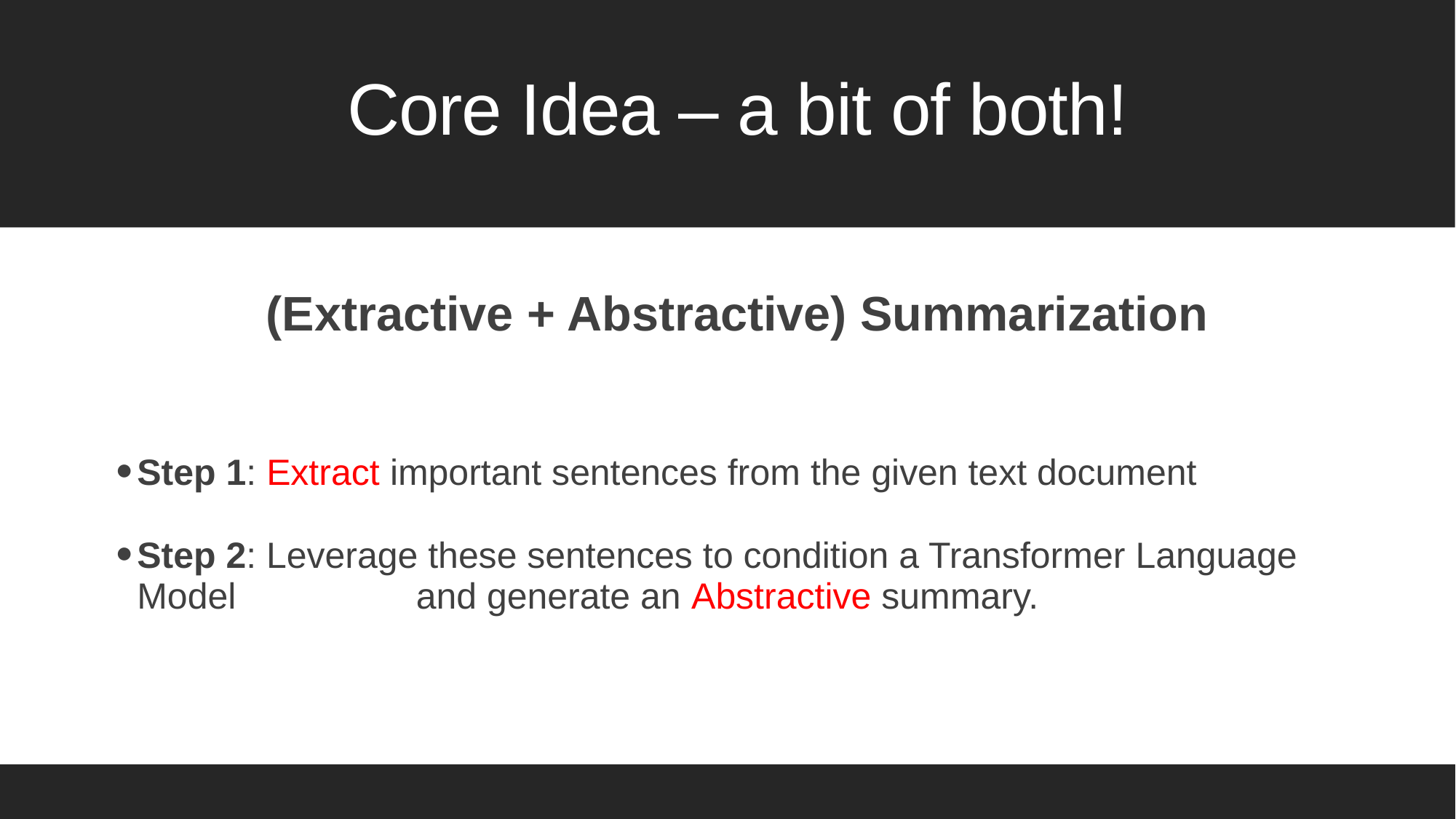

Core Idea – a bit of both!
(Extractive + Abstractive) Summarization

Step 1: Extract important sentences from the given text document

Step 2: Leverage these sentences to condition a Transformer Language Model 	      and generate an Abstractive summary.